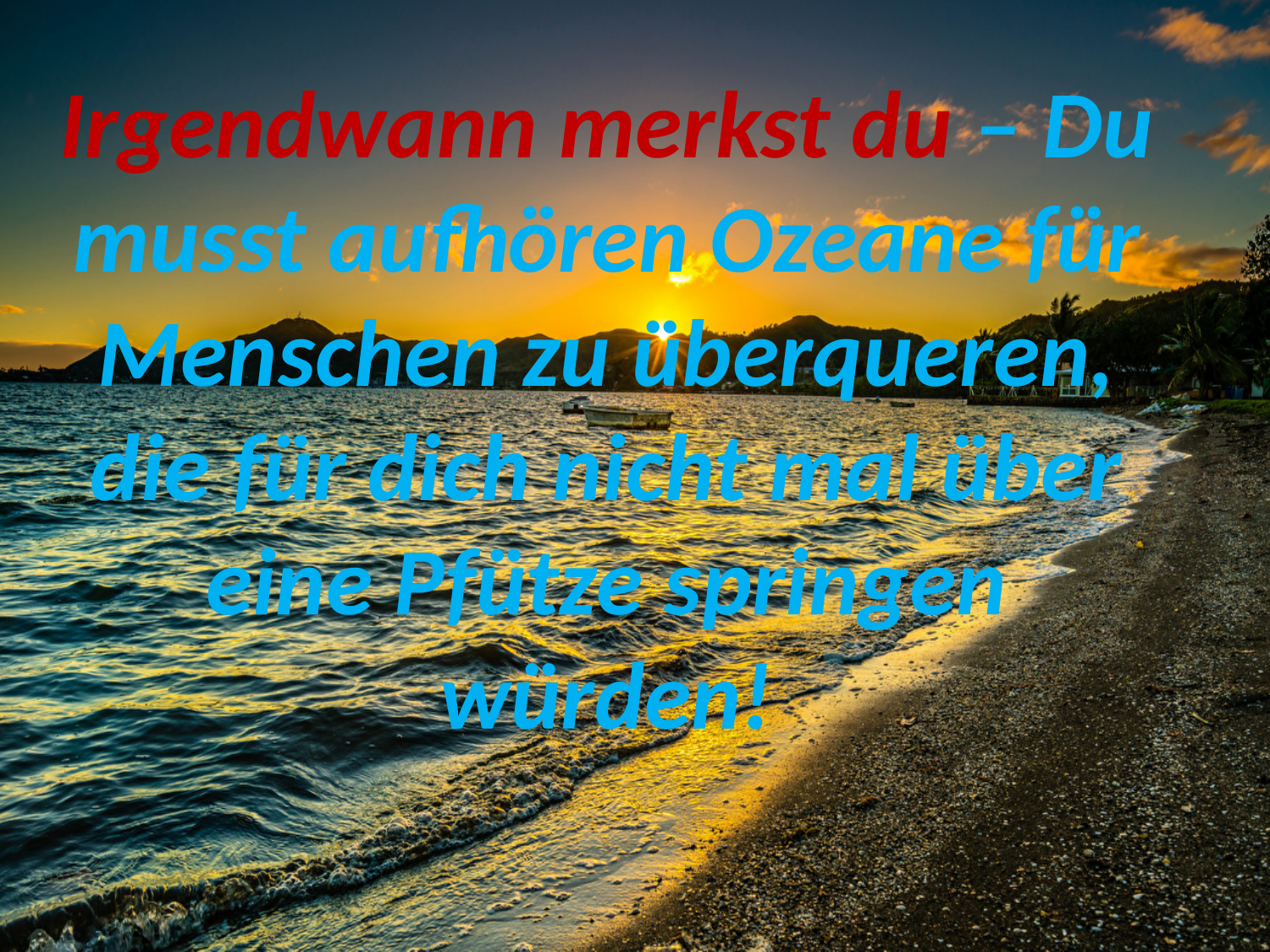

Irgendwann merkst du – Du musst aufhören Ozeane für Menschen zu überqueren, die für dich nicht mal über eine Pfütze springen würden!